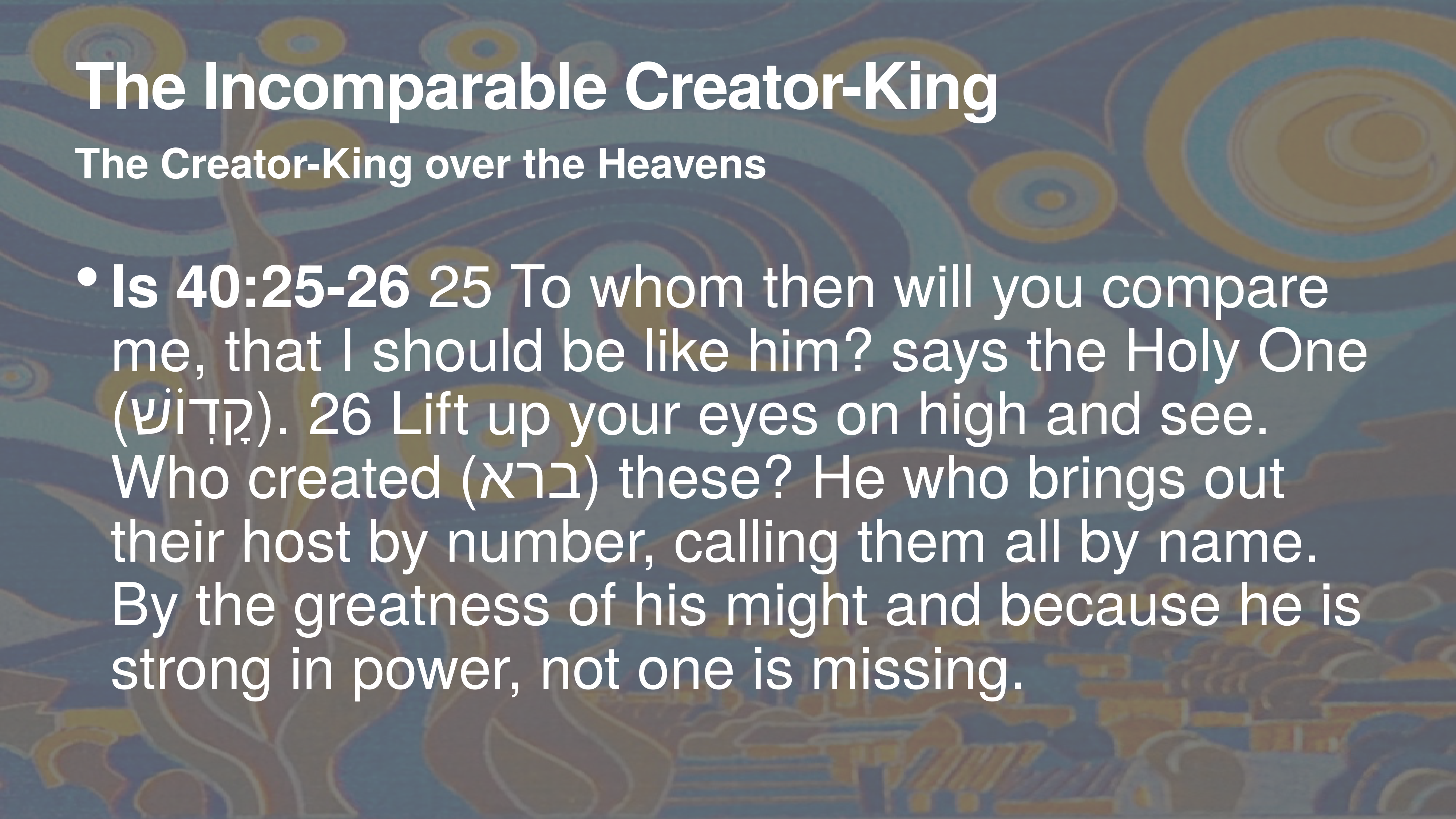

# The Incomparable Creator-King
The Creator-King over the Heavens
Is 40:25-26 25 To whom then will you compare me, that I should be like him? says the Holy One (קָדֽוֹשׁ). 26 Lift up your eyes on high and see. Who created (ברא) these? He who brings out their host by number, calling them all by name. By the greatness of his might and because he is strong in power, not one is missing.